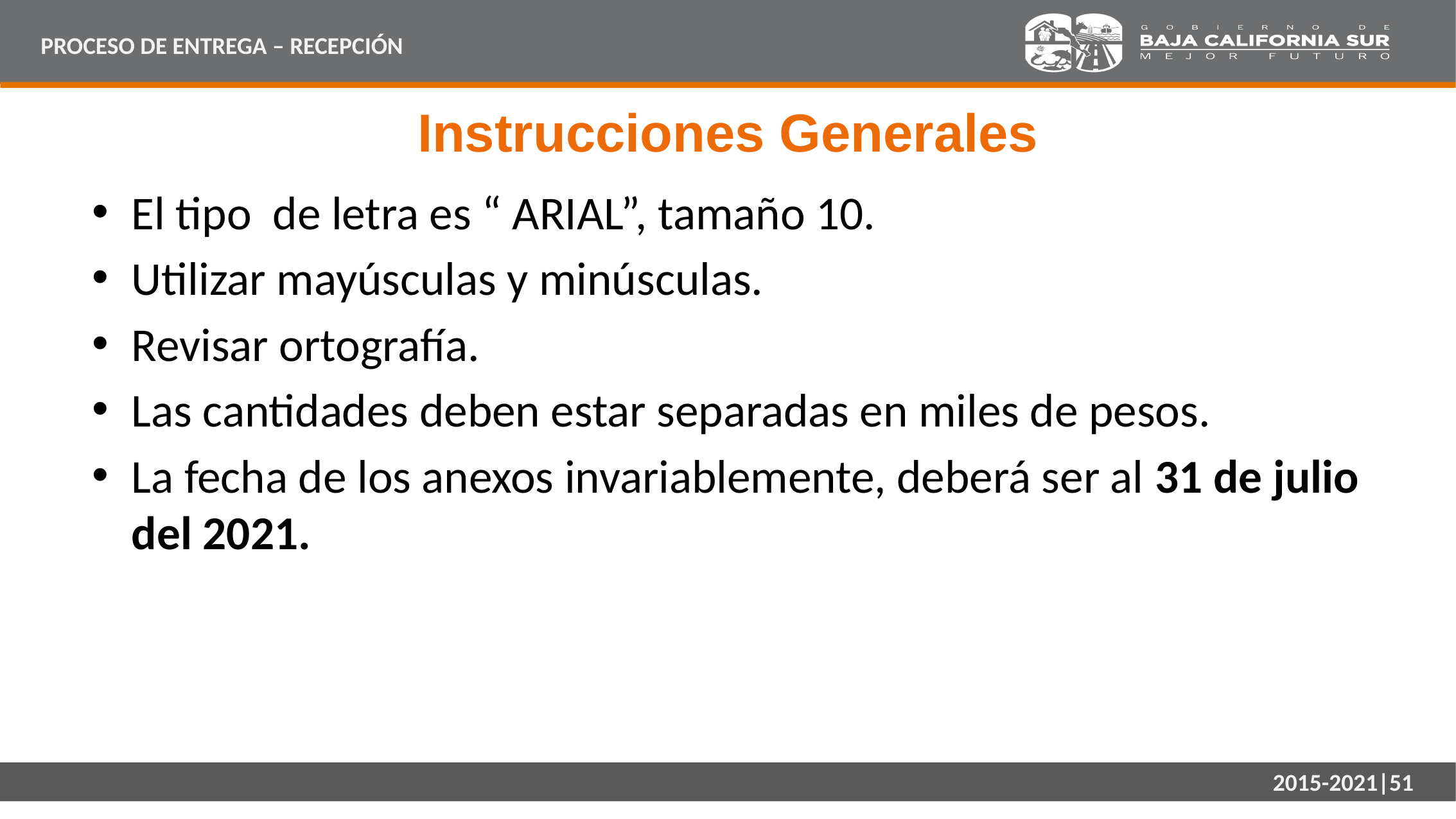

PROCESO DE ENTREGA – RECEPCIÓN
# Instrucciones Generales
El tipo  de letra es “ ARIAL”, tamaño 10.
Utilizar mayúsculas y minúsculas.
Revisar ortografía.
Las cantidades deben estar separadas en miles de pesos.
La fecha de los anexos invariablemente, deberá ser al 31 de julio del 2021.

2015-2021|51